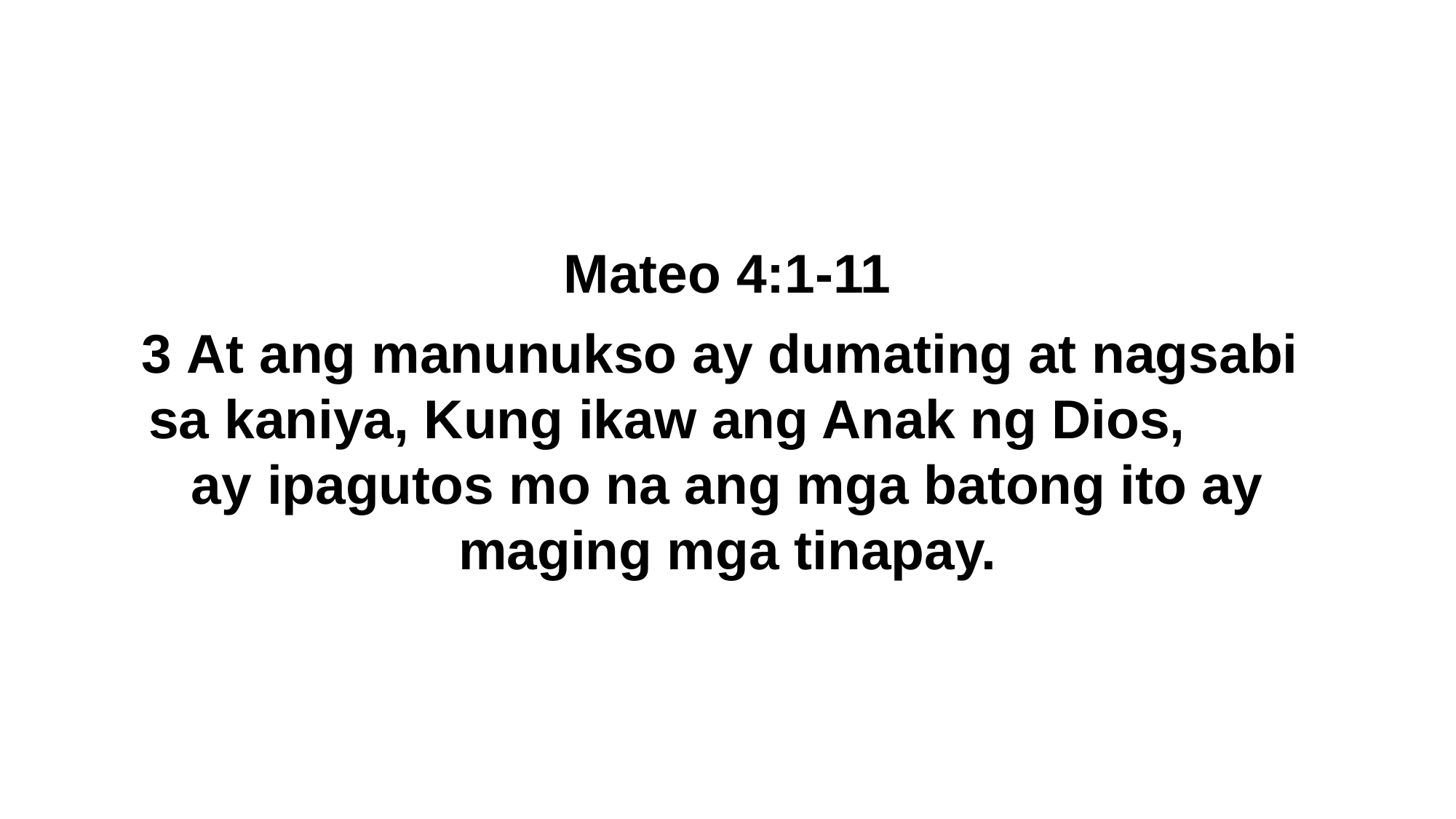

Mateo 4:1-11
3 At ang manunukso ay dumating at nagsabi  sa kaniya, Kung ikaw ang Anak ng Dios,         ay ipagutos mo na ang mga batong ito ay maging mga tinapay.